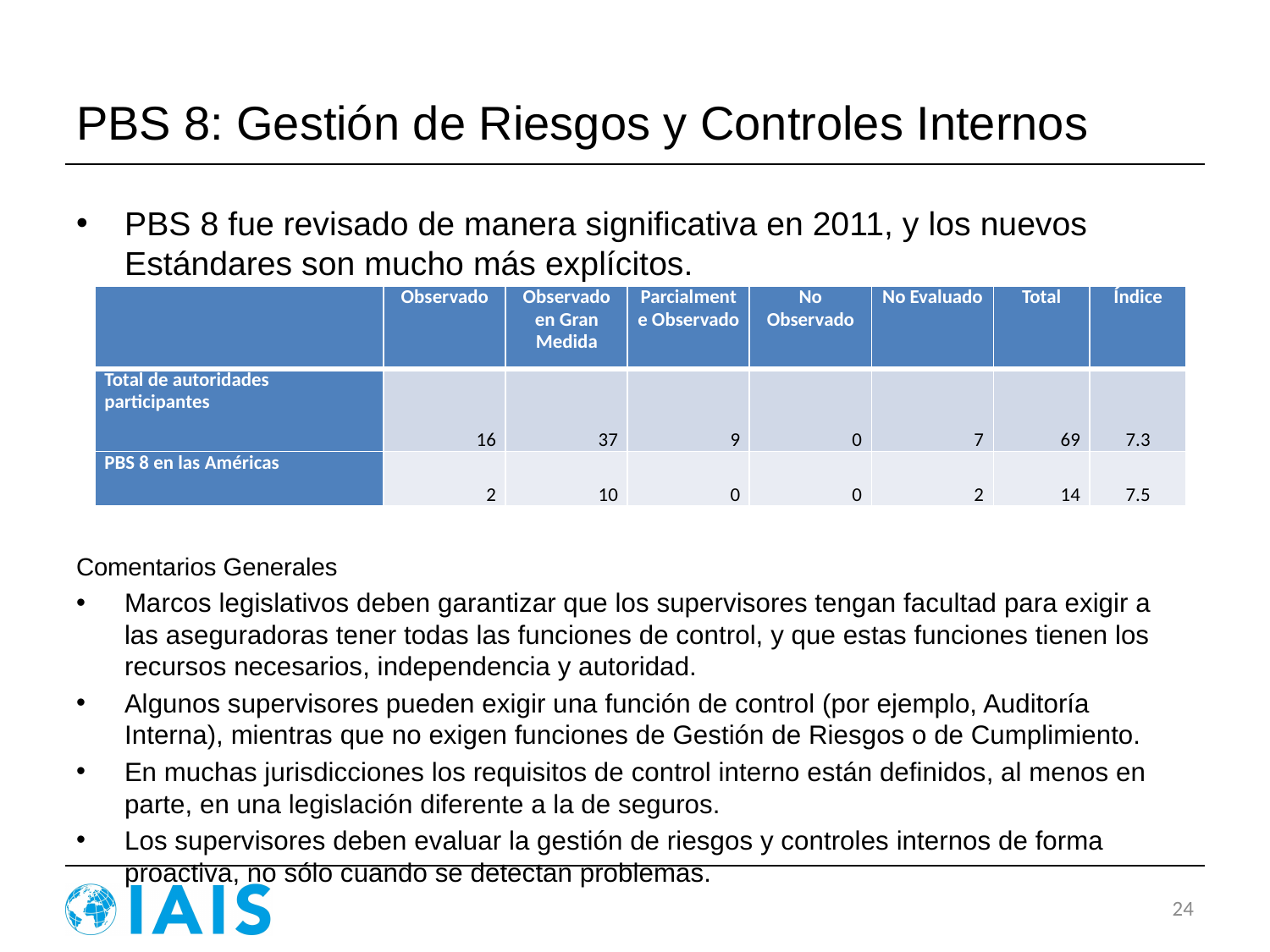

# PBS 8: Gestión de Riesgos y Controles Internos
PBS 8 fue revisado de manera significativa en 2011, y los nuevos Estándares son mucho más explícitos.

Comentarios Generales
Marcos legislativos deben garantizar que los supervisores tengan facultad para exigir a las aseguradoras tener todas las funciones de control, y que estas funciones tienen los recursos necesarios, independencia y autoridad.
Algunos supervisores pueden exigir una función de control (por ejemplo, Auditoría Interna), mientras que no exigen funciones de Gestión de Riesgos o de Cumplimiento.
En muchas jurisdicciones los requisitos de control interno están definidos, al menos en parte, en una legislación diferente a la de seguros.
Los supervisores deben evaluar la gestión de riesgos y controles internos de forma proactiva, no sólo cuando se detectan problemas.

|  | Observado | Observado en Gran Medida | Parcialmente Observado | No Observado | No Evaluado | Total | Índice |
| --- | --- | --- | --- | --- | --- | --- | --- |
| Total de autoridades participantes | 16 | 37 | 9 | 0 | 7 | 69 | 7.3 |
| PBS 8 en las Américas | 2 | 10 | 0 | 0 | 2 | 14 | 7.5 |
24